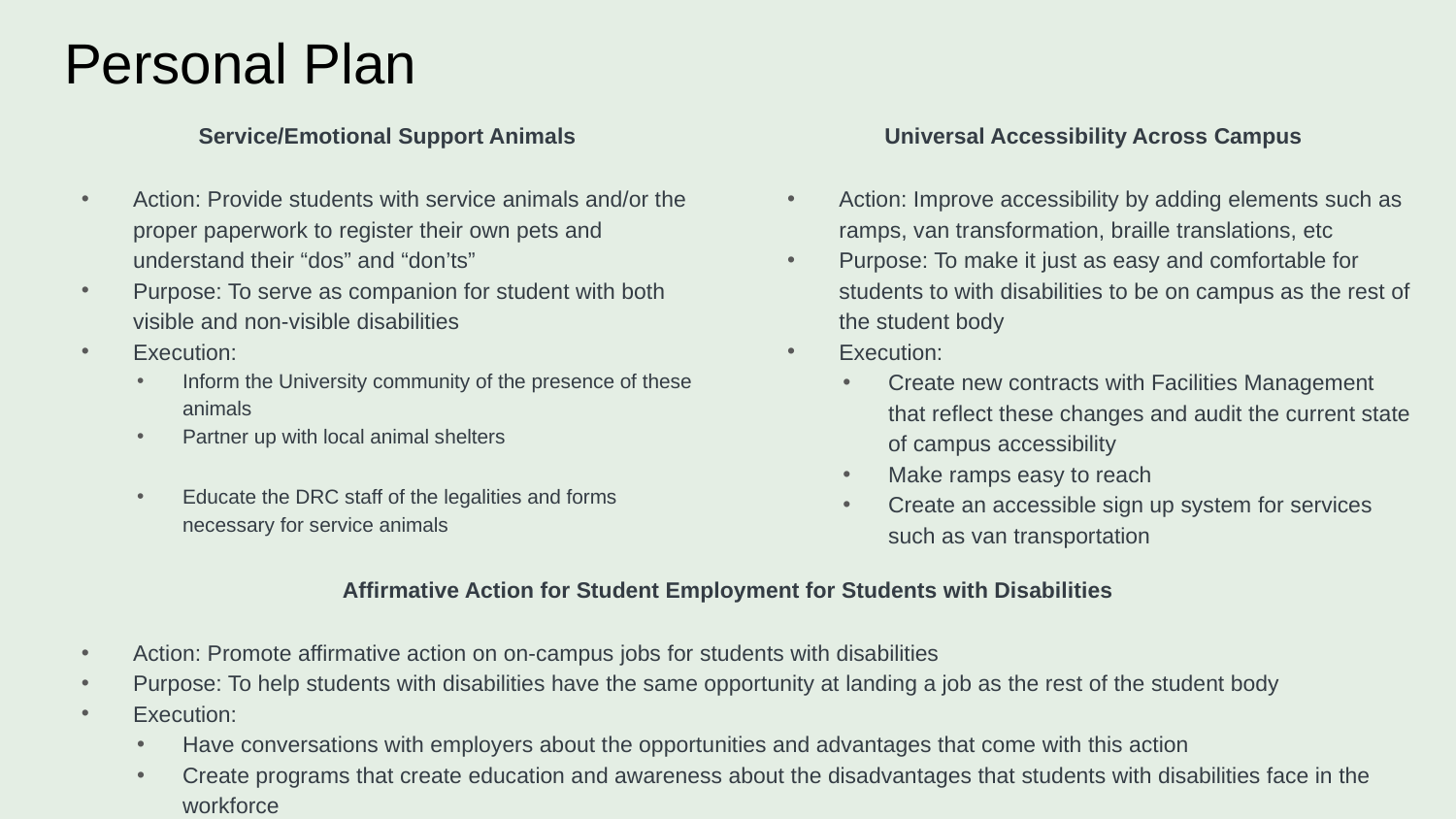

# Personal Plan
Service/Emotional Support Animals
Action: Provide students with service animals and/or the proper paperwork to register their own pets and understand their “dos” and “don’ts”
Purpose: To serve as companion for student with both visible and non-visible disabilities
Execution:
Inform the University community of the presence of these animals
Partner up with local animal shelters
Educate the DRC staff of the legalities and forms necessary for service animals

Universal Accessibility Across Campus
Action: Improve accessibility by adding elements such as ramps, van transformation, braille translations, etc
Purpose: To make it just as easy and comfortable for students to with disabilities to be on campus as the rest of the student body
Execution:
Create new contracts with Facilities Management that reflect these changes and audit the current state of campus accessibility
Make ramps easy to reach
Create an accessible sign up system for services such as van transportation

Affirmative Action for Student Employment for Students with Disabilities
Action: Promote affirmative action on on-campus jobs for students with disabilities
Purpose: To help students with disabilities have the same opportunity at landing a job as the rest of the student body
Execution:
Have conversations with employers about the opportunities and advantages that come with this action
Create programs that create education and awareness about the disadvantages that students with disabilities face in the workforce